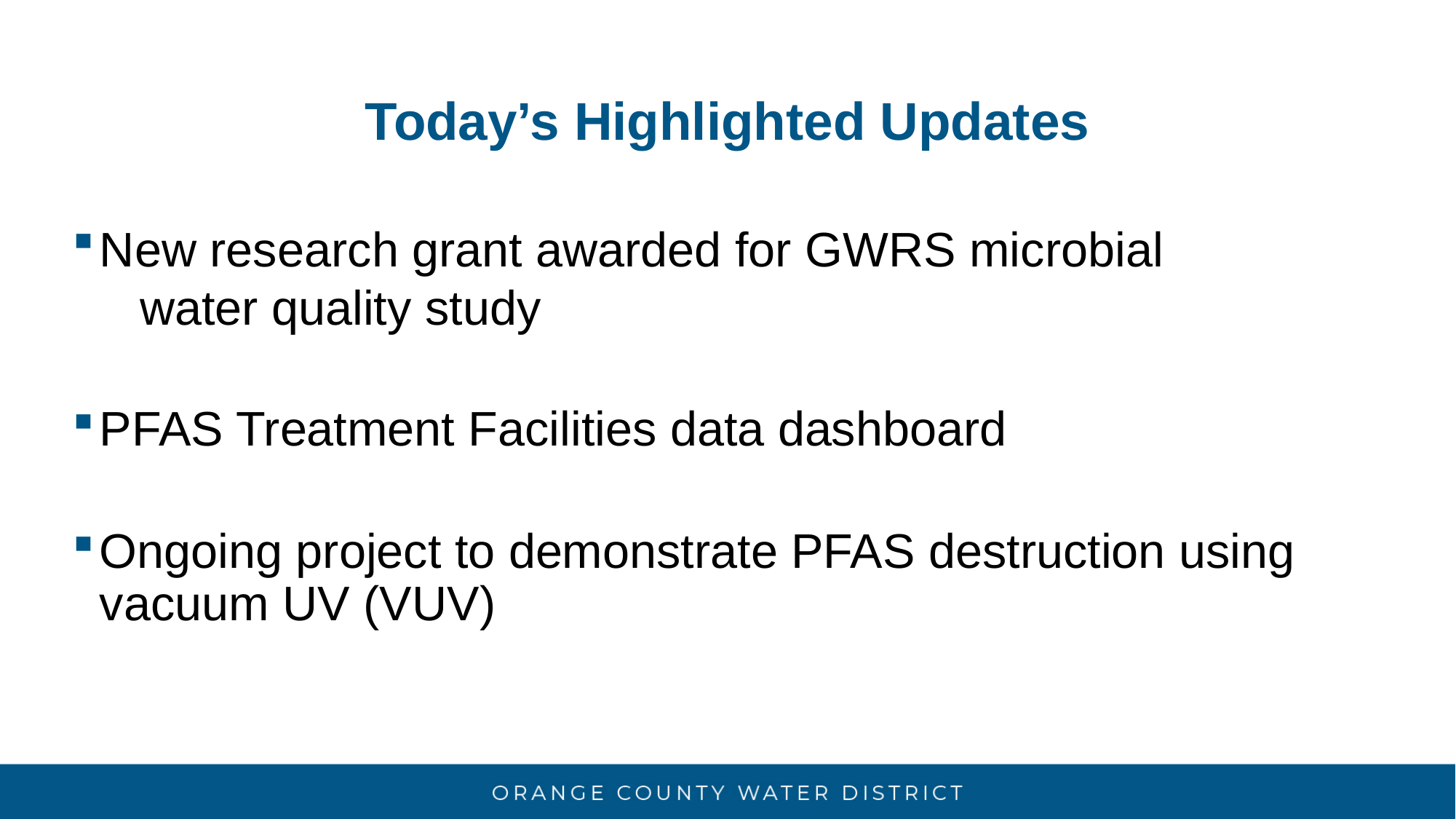

# Today’s Highlighted Updates
New research grant awarded for GWRS microbial                        water quality study
PFAS Treatment Facilities data dashboard
Ongoing project to demonstrate PFAS destruction using vacuum UV (VUV)